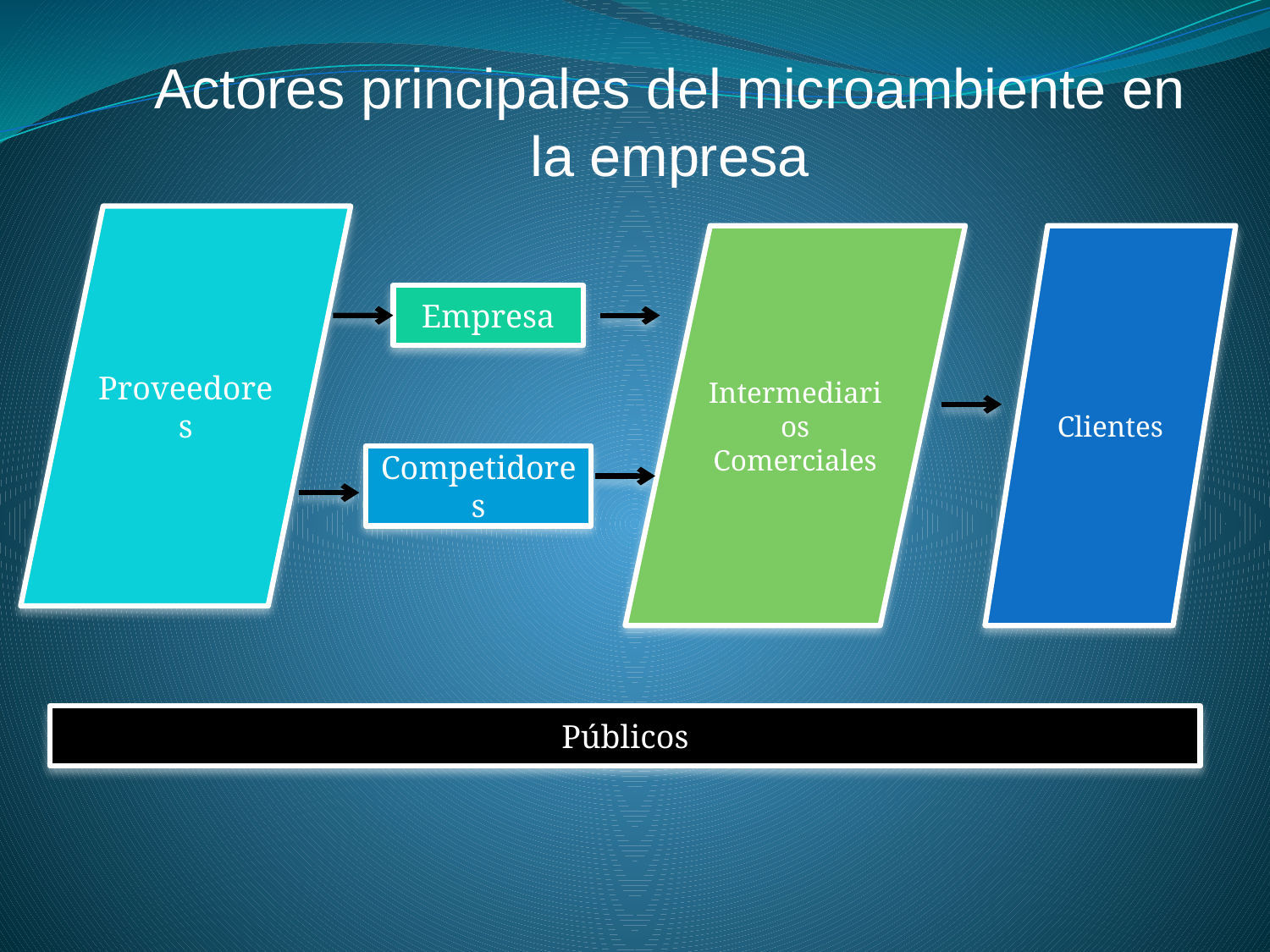

Actores principales del microambiente en la empresa
Proveedores
Intermediarios
Comerciales
Clientes
Empresa
Competidores
Públicos